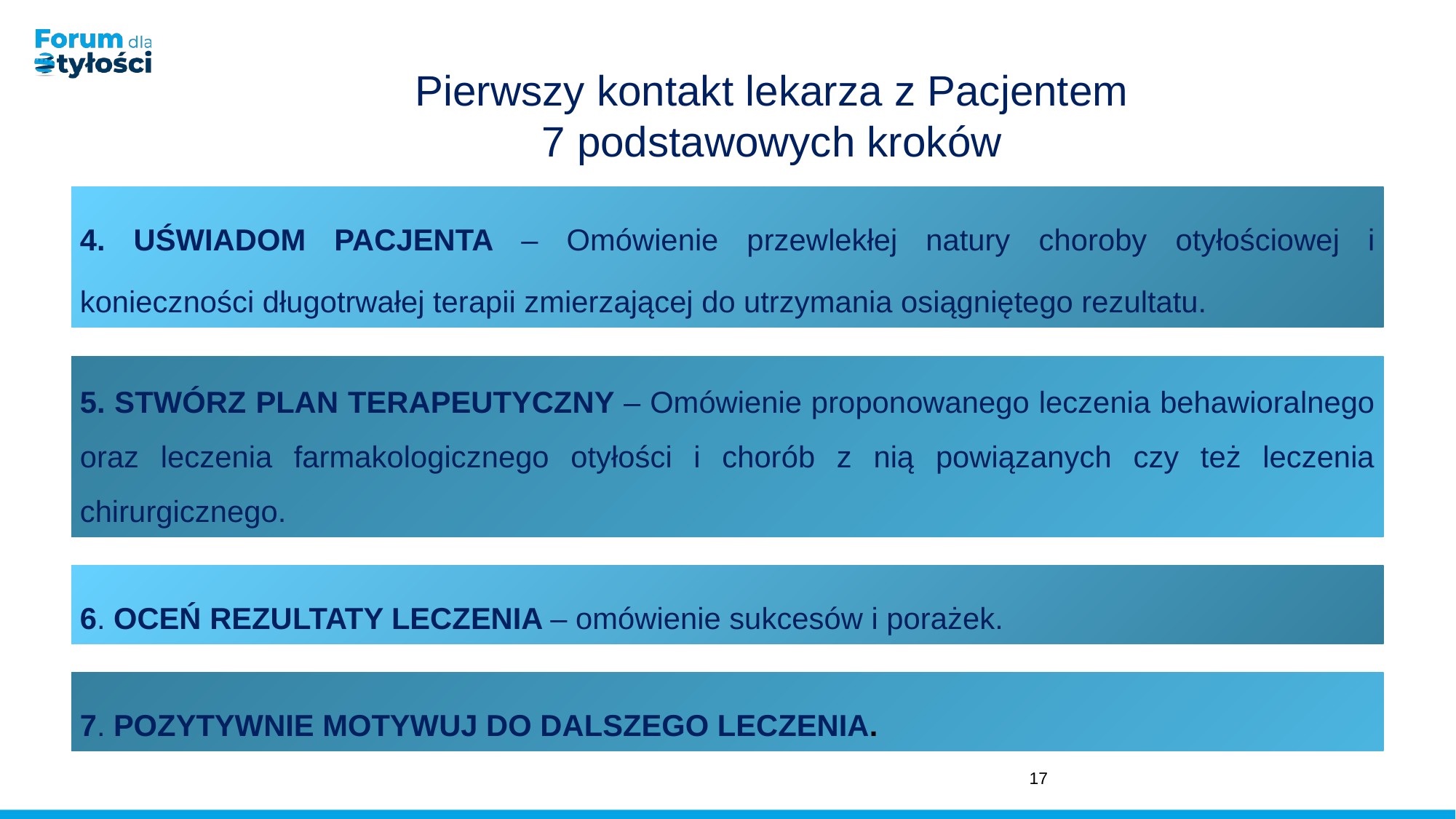

# Pierwszy kontakt lekarza z Pacjentem 7 podstawowych kroków

4. UŚWIADOM PACJENTA – Omówienie przewlekłej natury choroby otyłościowej i konieczności długotrwałej terapii zmierzającej do utrzymania osiągniętego rezultatu.
5. STWÓRZ PLAN TERAPEUTYCZNY – Omówienie proponowanego leczenia behawioralnego oraz leczenia farmakologicznego otyłości i chorób z nią powiązanych czy też leczenia chirurgicznego.
6. OCEŃ REZULTATY LECZENIA – omówienie sukcesów i porażek.
7. POZYTYWNIE MOTYWUJ DO DALSZEGO LECZENIA.